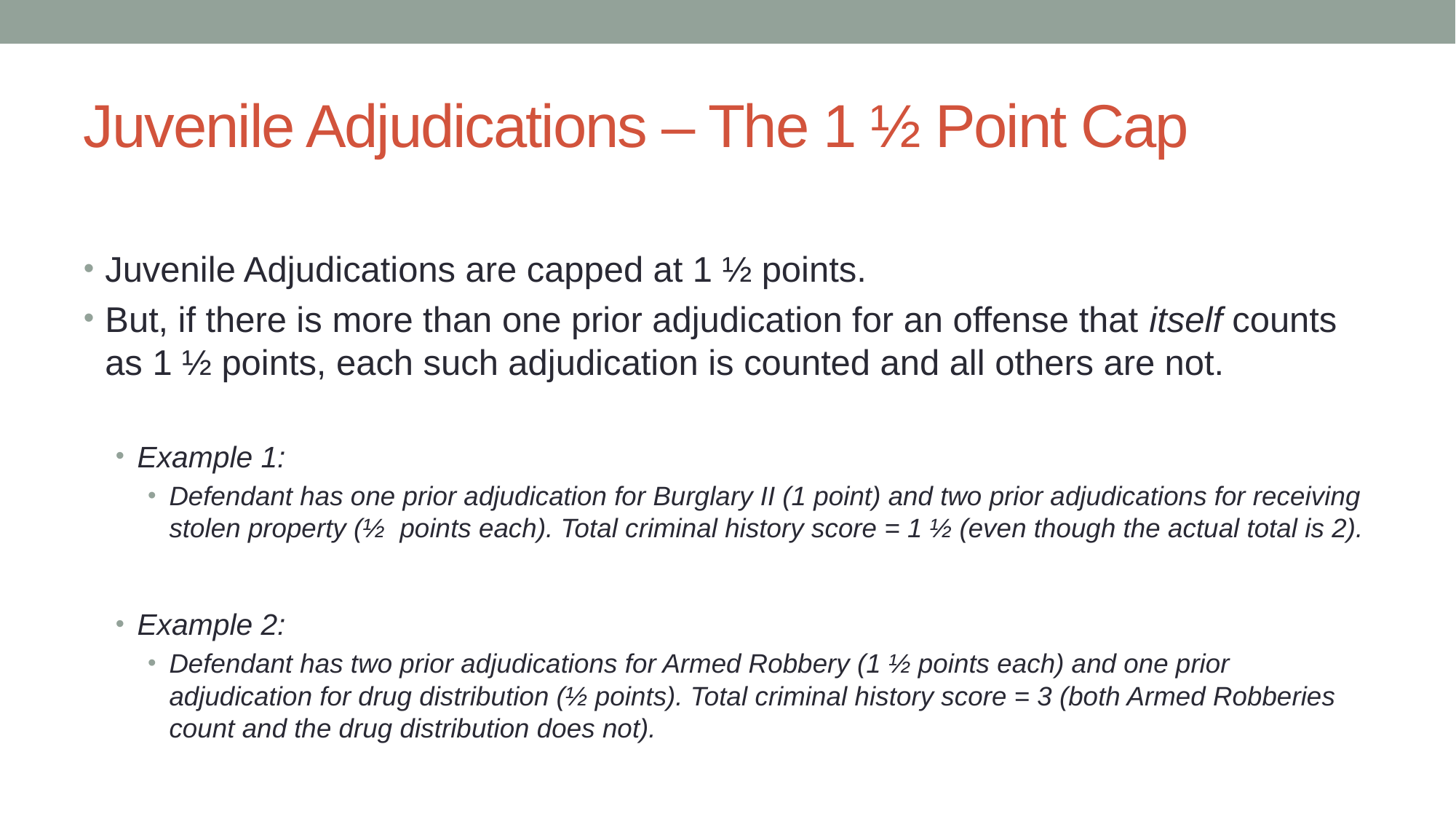

# Juvenile Adjudications – The 1 ½ Point Cap

Juvenile Adjudications are capped at 1 ½ points.
But, if there is more than one prior adjudication for an offense that itself counts as 1 ½ points, each such adjudication is counted and all others are not.

Example 1:
Defendant has one prior adjudication for Burglary II (1 point) and two prior adjudications for receiving stolen property (½  points each). Total criminal history score = 1 ½ (even though the actual total is 2).

Example 2:
Defendant has two prior adjudications for Armed Robbery (1 ½ points each) and one prior adjudication for drug distribution (½ points). Total criminal history score = 3 (both Armed Robberies count and the drug distribution does not).